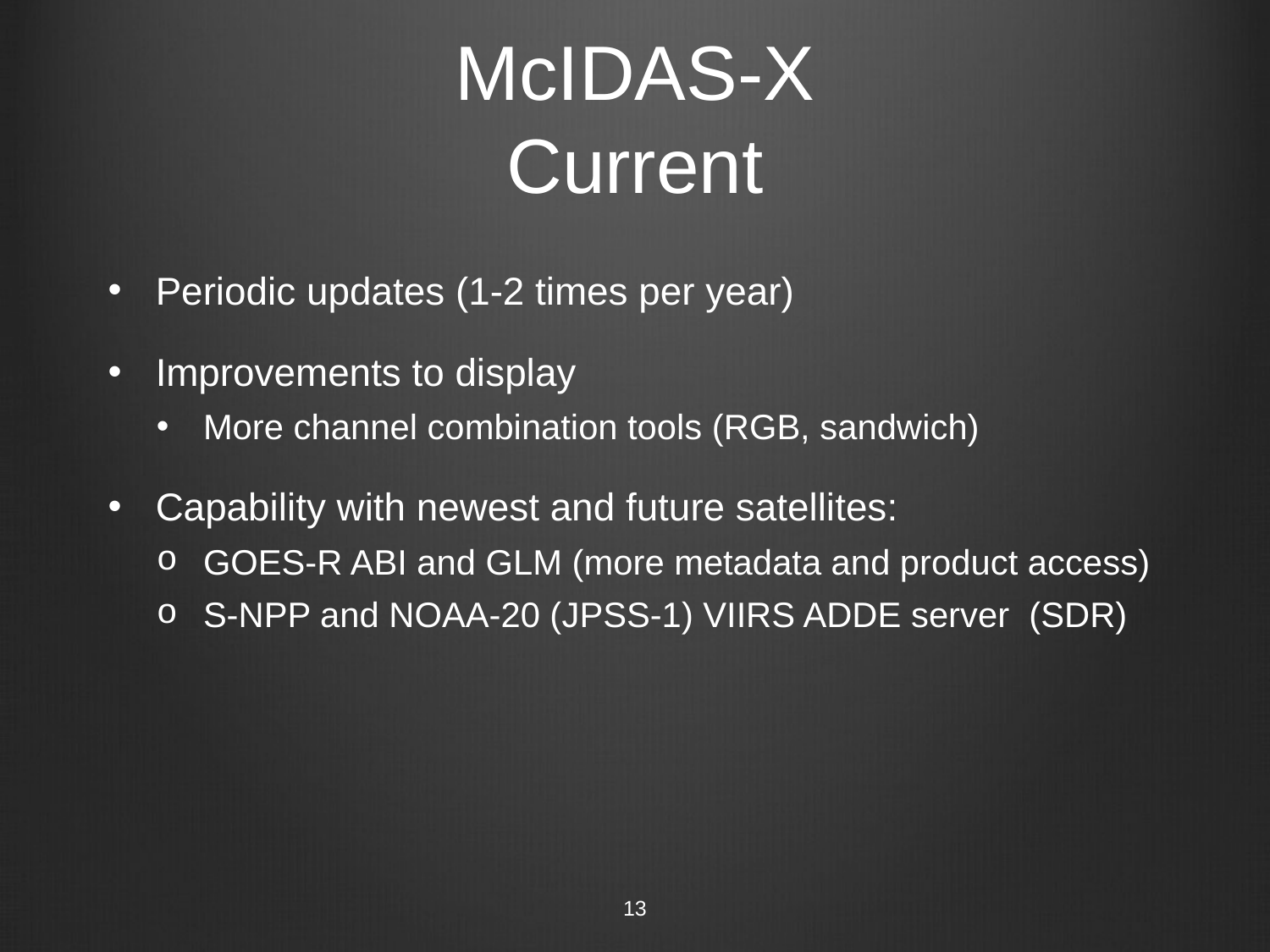

# McIDAS-X Current
Periodic updates (1-2 times per year)
Improvements to display
More channel combination tools (RGB, sandwich)
Capability with newest and future satellites:
GOES-R ABI and GLM (more metadata and product access)
S-NPP and NOAA-20 (JPSS-1) VIIRS ADDE server  (SDR)
13